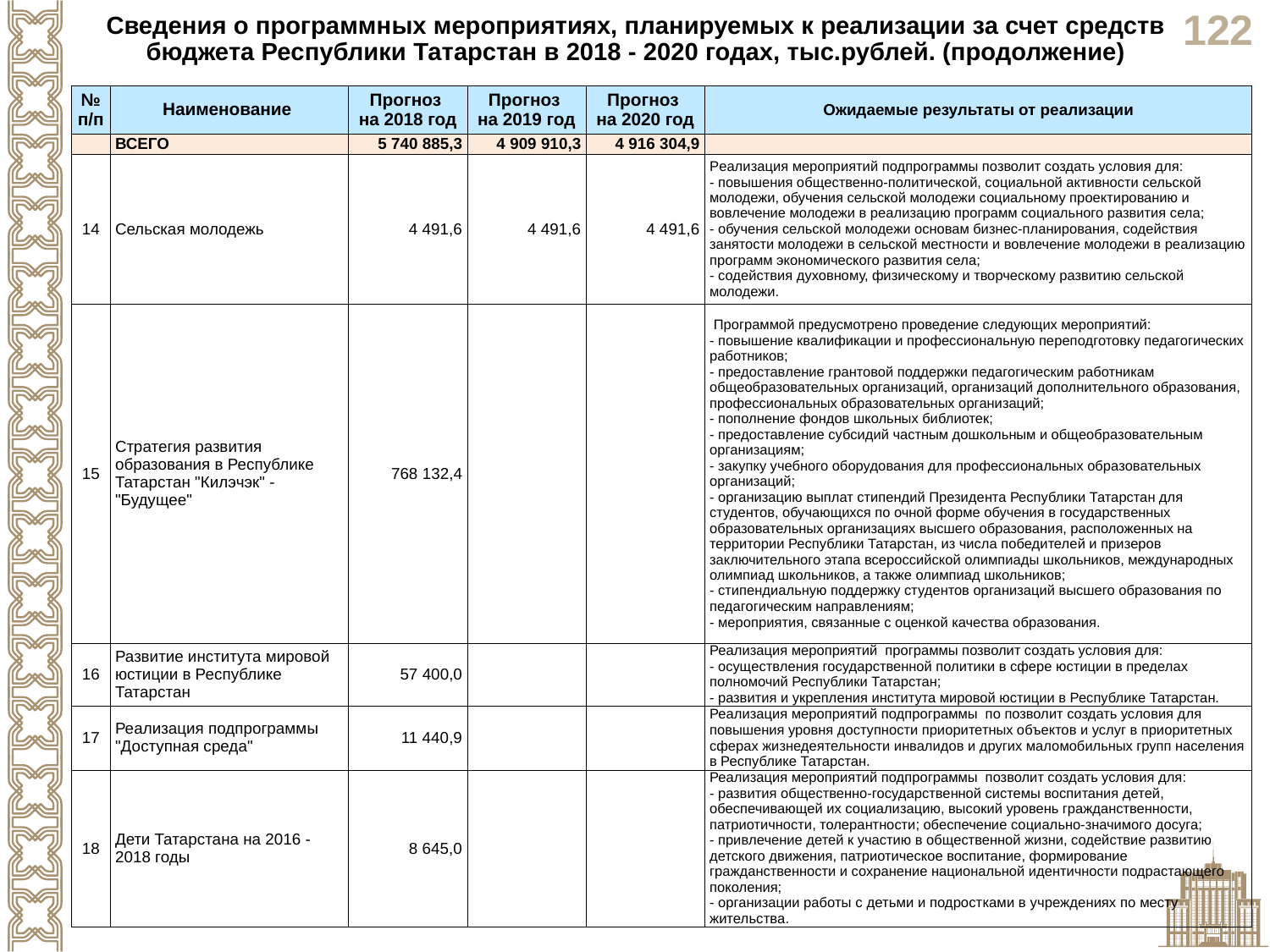

Сведения о программных мероприятиях, планируемых к реализации за счет средств бюджета Республики Татарстан в 2018 - 2020 годах, тыс.рублей. (продолжение)
| № п/п | Наименование | Прогноз на 2018 год | Прогноз на 2019 год | Прогноз на 2020 год | Ожидаемые результаты от реализации |
| --- | --- | --- | --- | --- | --- |
|  | ВСЕГО | 5 740 885,3 | 4 909 910,3 | 4 916 304,9 |  |
| 14 | Сельская молодежь | 4 491,6 | 4 491,6 | 4 491,6 | Реализация мероприятий подпрограммы позволит создать условия для: - повышения общественно-политической, социальной активности сельской молодежи, обучения сельской молодежи социальному проектированию и вовлечение молодежи в реализацию программ социального развития села; - обучения сельской молодежи основам бизнес-планирования, содействия занятости молодежи в сельской местности и вовлечение молодежи в реализацию программ экономического развития села; - содействия духовному, физическому и творческому развитию сельской молодежи. |
| 15 | Стратегия развития образования в Республике Татарстан "Килэчэк" - "Будущее" | 768 132,4 |  |  | Программой предусмотрено проведение следующих мероприятий: - повышение квалификации и профессиональную переподготовку педагогических работников; - предоставление грантовой поддержки педагогическим работникам общеобразовательных организаций, организаций дополнительного образования, профессиональных образовательных организаций; - пополнение фондов школьных библиотек; - предоставление субсидий частным дошкольным и общеобразовательным организациям; - закупку учебного оборудования для профессиональных образовательных организаций; - организацию выплат стипендий Президента Республики Татарстан для студентов, обучающихся по очной форме обучения в государственных образовательных организациях высшего образования, расположенных на территории Республики Татарстан, из числа победителей и призеров заключительного этапа всероссийской олимпиады школьников, международных олимпиад школьников, а также олимпиад школьников; - стипендиальную поддержку студентов организаций высшего образования по педагогическим направлениям; - мероприятия, связанные с оценкой качества образования. |
| 16 | Развитие института мировой юстиции в Республике Татарстан | 57 400,0 |  |  | Реализация мероприятий программы позволит создать условия для: - осуществления государственной политики в сфере юстиции в пределах полномочий Республики Татарстан; - развития и укрепления института мировой юстиции в Республике Татарстан. |
| 17 | Реализация подпрограммы "Доступная среда" | 11 440,9 |  |  | Реализация мероприятий подпрограммы по позволит создать условия для повышения уровня доступности приоритетных объектов и услуг в приоритетных сферах жизнедеятельности инвалидов и других маломобильных групп населения в Республике Татарстан. |
| 18 | Дети Татарстана на 2016 - 2018 годы | 8 645,0 |  |  | Реализация мероприятий подпрограммы позволит создать условия для: - развития общественно-государственной системы воспитания детей, обеспечивающей их социализацию, высокий уровень гражданственности, патриотичности, толерантности; обеспечение социально-значимого досуга; - привлечение детей к участию в общественной жизни, содействие развитию детского движения, патриотическое воспитание, формирование гражданственности и сохранение национальной идентичности подрастающего поколения; - организации работы с детьми и подростками в учреждениях по месту жительства. |